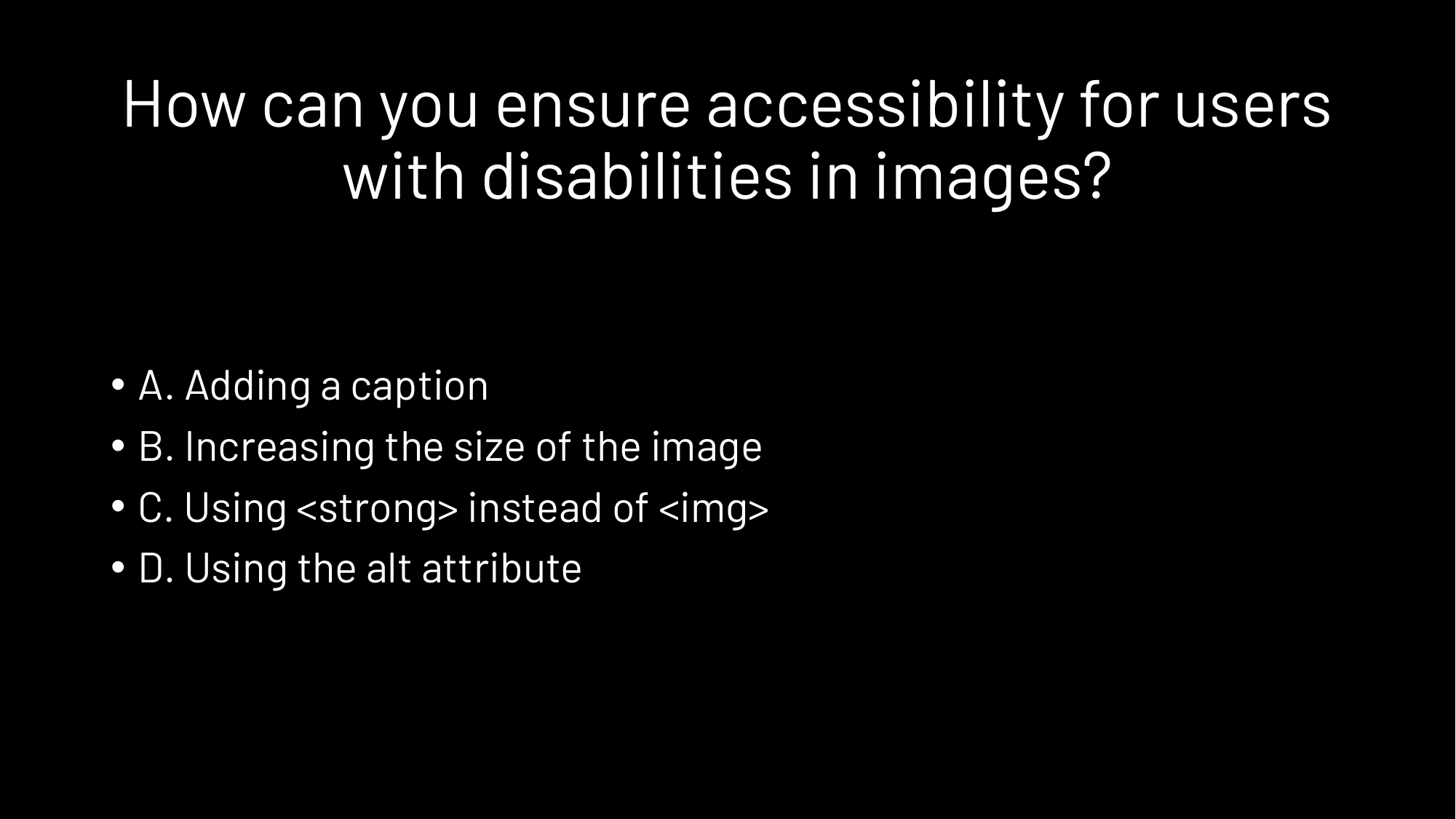

# How can you ensure accessibility for users with disabilities in images?
A. Adding a caption
B. Increasing the size of the image
C. Using <strong> instead of <img>
D. Using the alt attribute